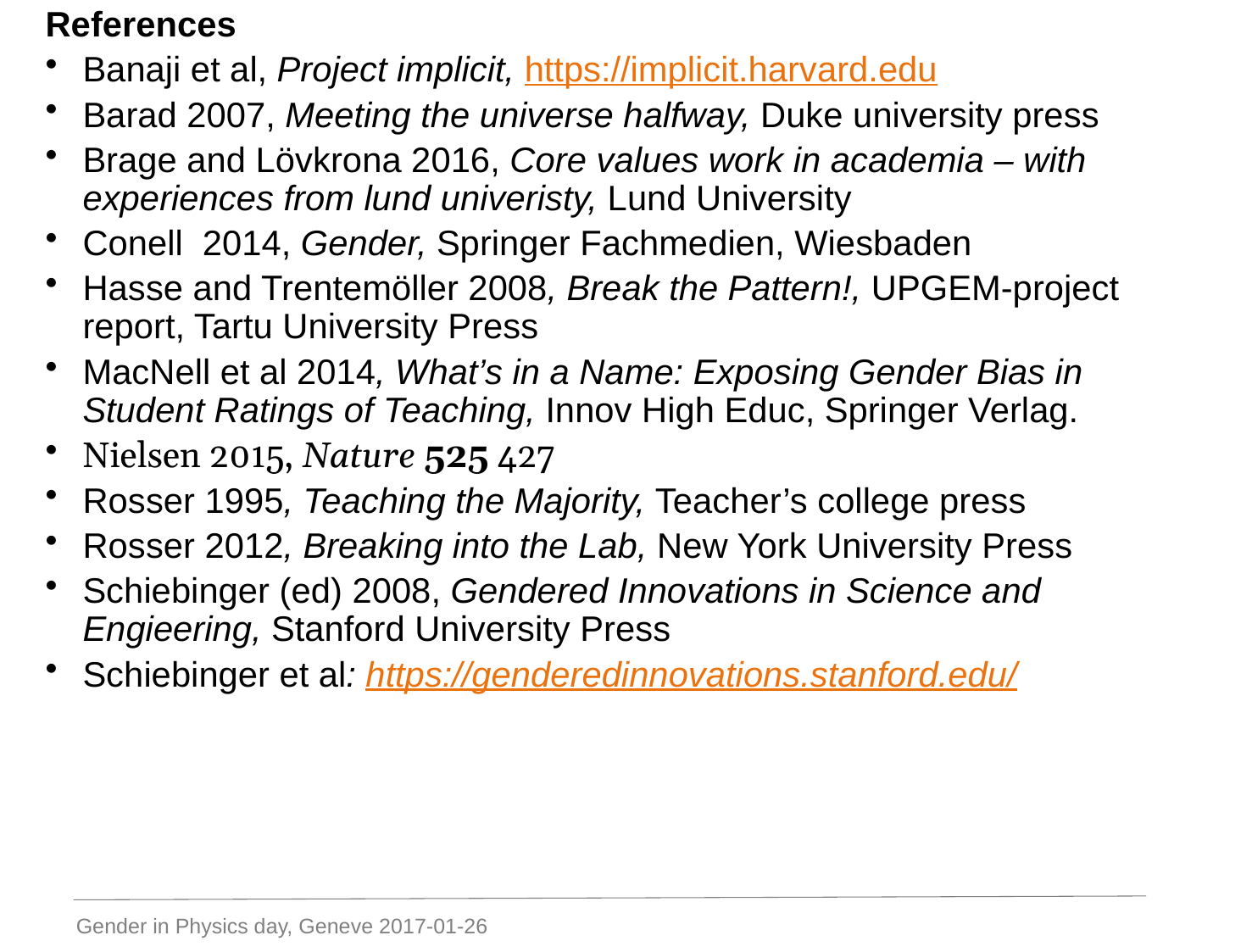

References
Banaji et al, Project implicit, https://implicit.harvard.edu
Barad 2007, Meeting the universe halfway, Duke university press
Brage and Lövkrona 2016, Core values work in academia – with experiences from lund univeristy, Lund University
Conell  2014, Gender, Springer Fachmedien, Wiesbaden
Hasse and Trentemöller 2008, Break the Pattern!, UPGEM-project report, Tartu University Press
MacNell et al 2014, What’s in a Name: Exposing Gender Bias in Student Ratings of Teaching, Innov High Educ, Springer Verlag.
Nielsen 2015, Nature 525 427
Rosser 1995, Teaching the Majority, Teacher’s college press
Rosser 2012, Breaking into the Lab, New York University Press
Schiebinger (ed) 2008, Gendered Innovations in Science and Engieering, Stanford University Press
Schiebinger et al: https://genderedinnovations.stanford.edu/